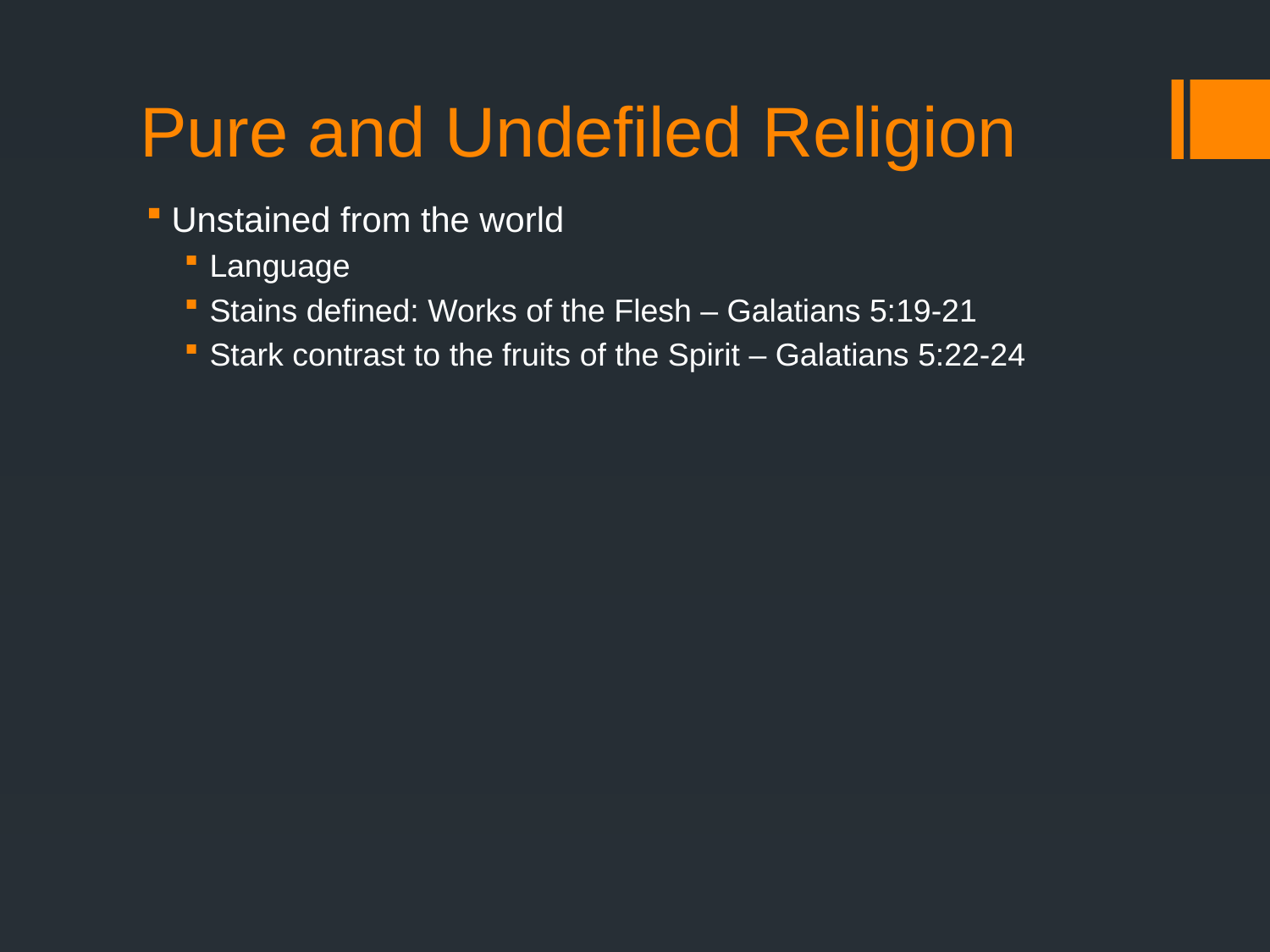

# Pure and Undefiled Religion
Unstained from the world
Language
Stains defined: Works of the Flesh – Galatians 5:19-21
Stark contrast to the fruits of the Spirit – Galatians 5:22-24